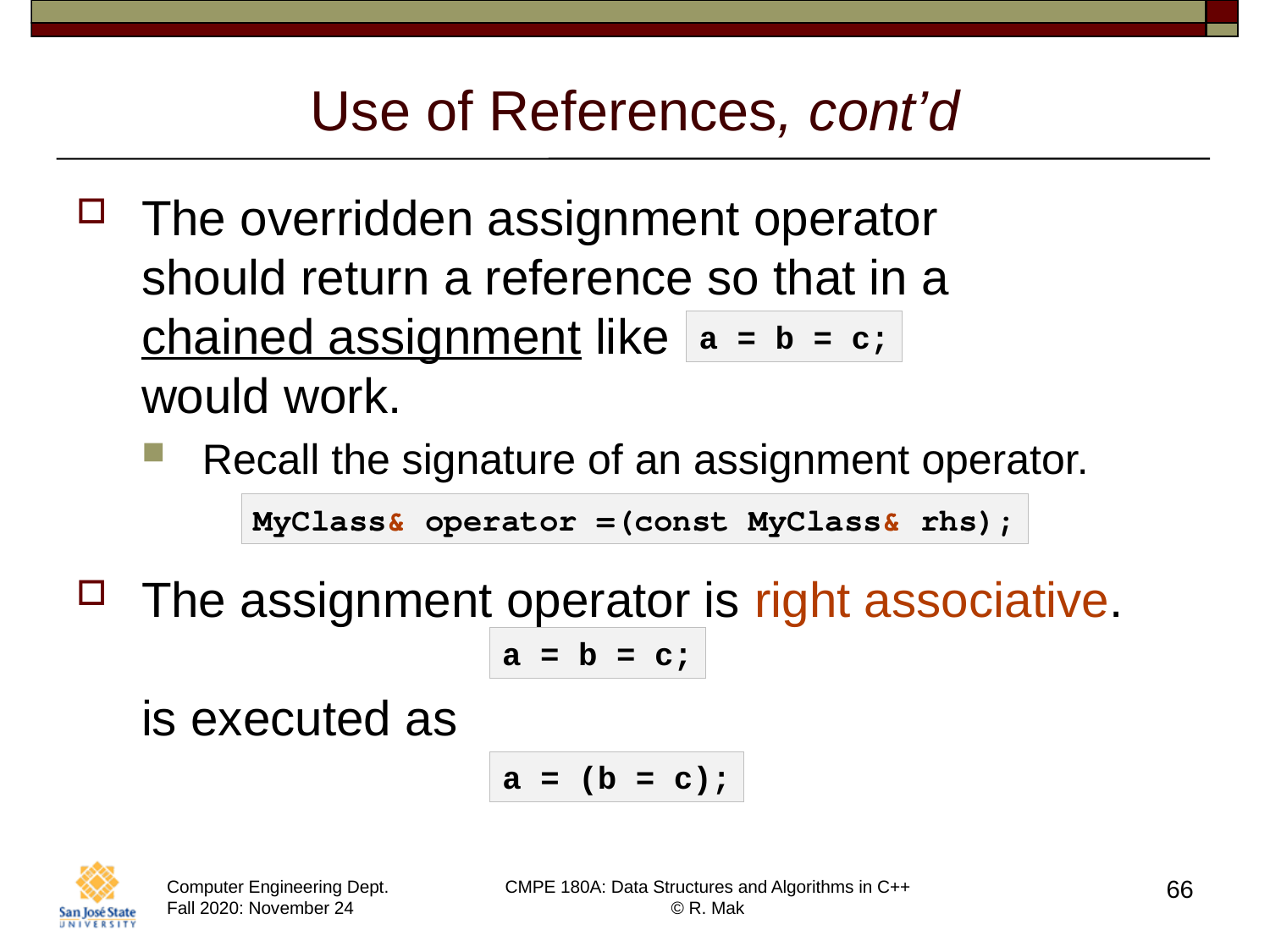

# Use of References, cont’d
The overridden assignment operator
should return a reference so that in a
chained assignment like
would work.
Recall the signature of an assignment operator.

The assignment operator is right associative.
is executed as
a = b = c;
MyClass& operator =(const MyClass& rhs);
a = b = c;
a = (b = c);
66